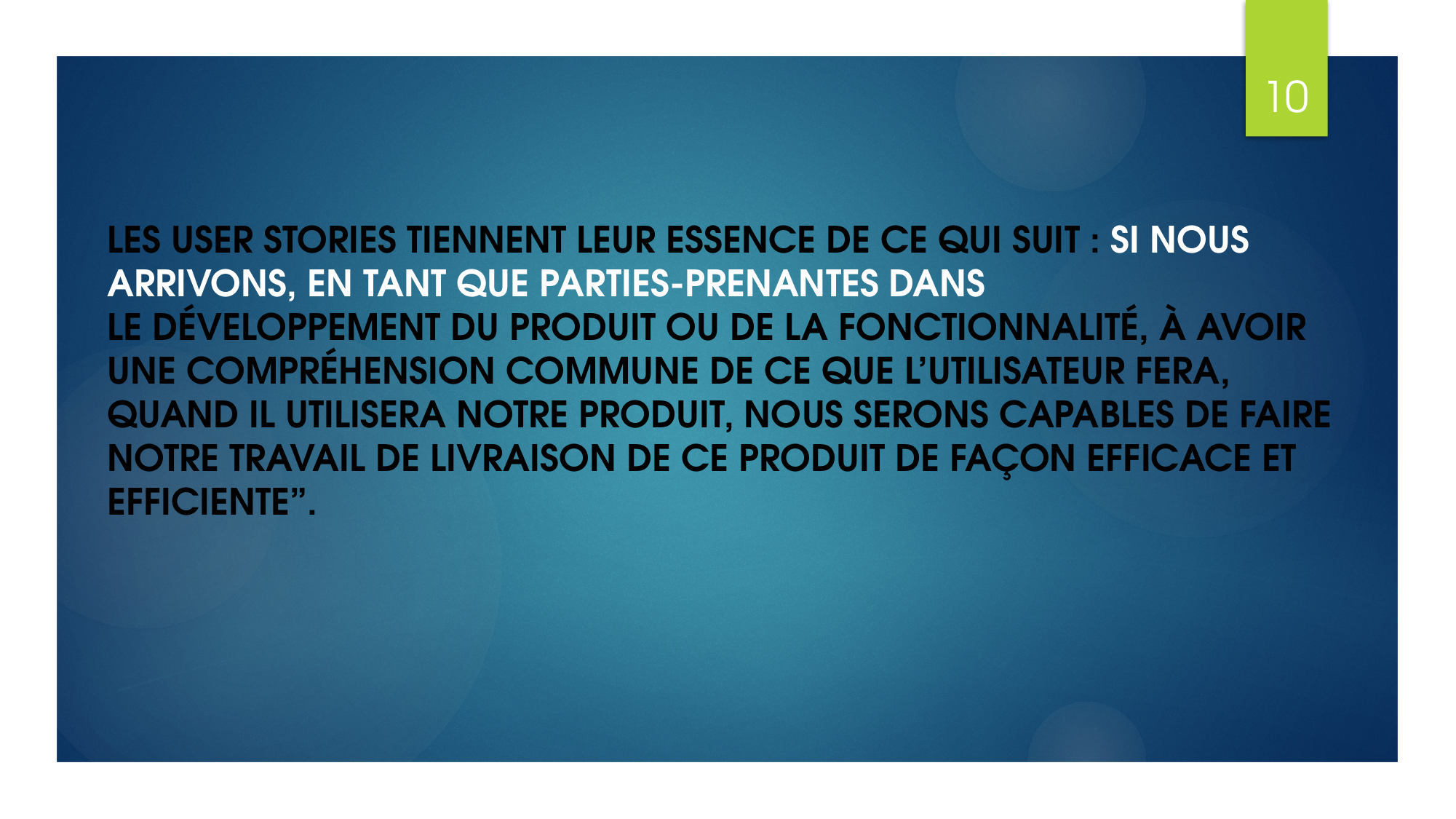

10
Les user stories tiennent leur essence de ce qui suit : Si nous arrivons, en tant que parties-prenantes dans le développement du produit ou de la fonctionnalité, à avoir une compréhension commune de ce que l’utilisateur fera, quand il utilisera notre produit, nous serons capables de faire notre travail de livraison de ce produit de façon efficace et efficiente”.